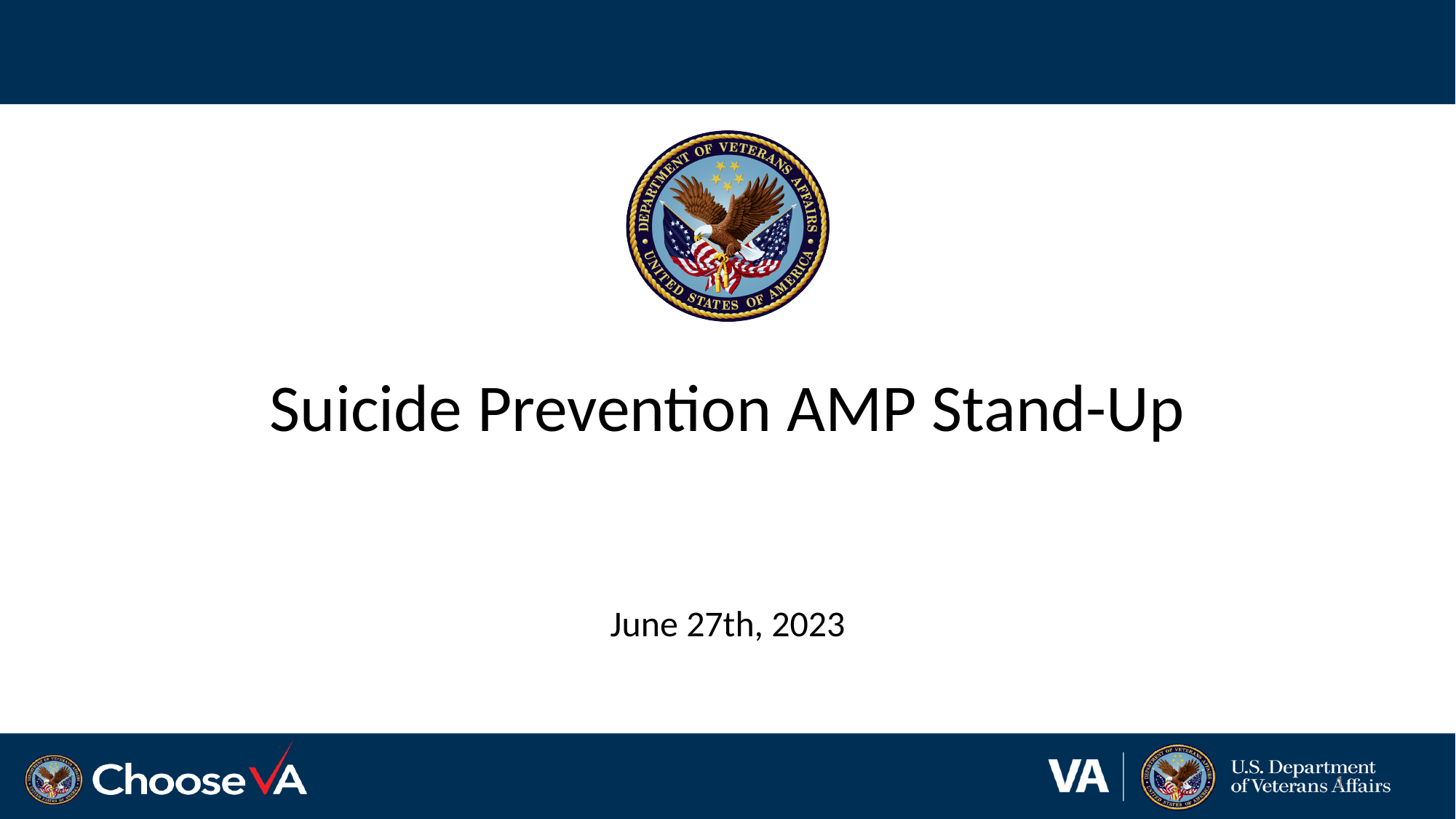

# Suicide Prevention AMP Stand-Up
June 27th, 2023
1